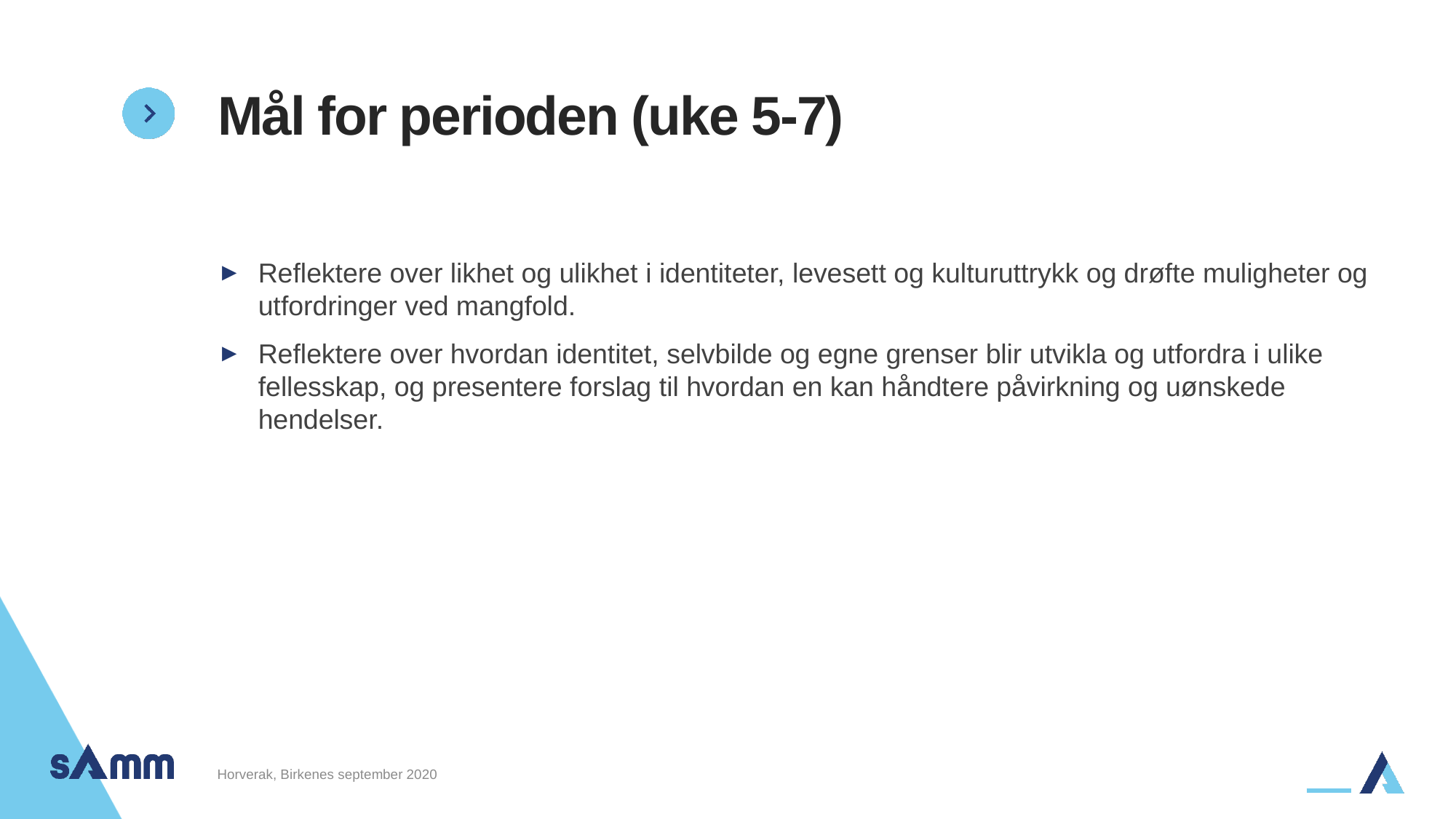

# Mål for perioden (uke 5-7)
Reflektere over likhet og ulikhet i identiteter, levesett og kulturuttrykk og drøfte muligheter og utfordringer ved mangfold.
Reflektere over hvordan identitet, selvbilde og egne grenser blir utvikla og utfordra i ulike fellesskap, og presentere forslag til hvordan en kan håndtere påvirkning og uønskede hendelser.

Horverak, Birkenes september 2020